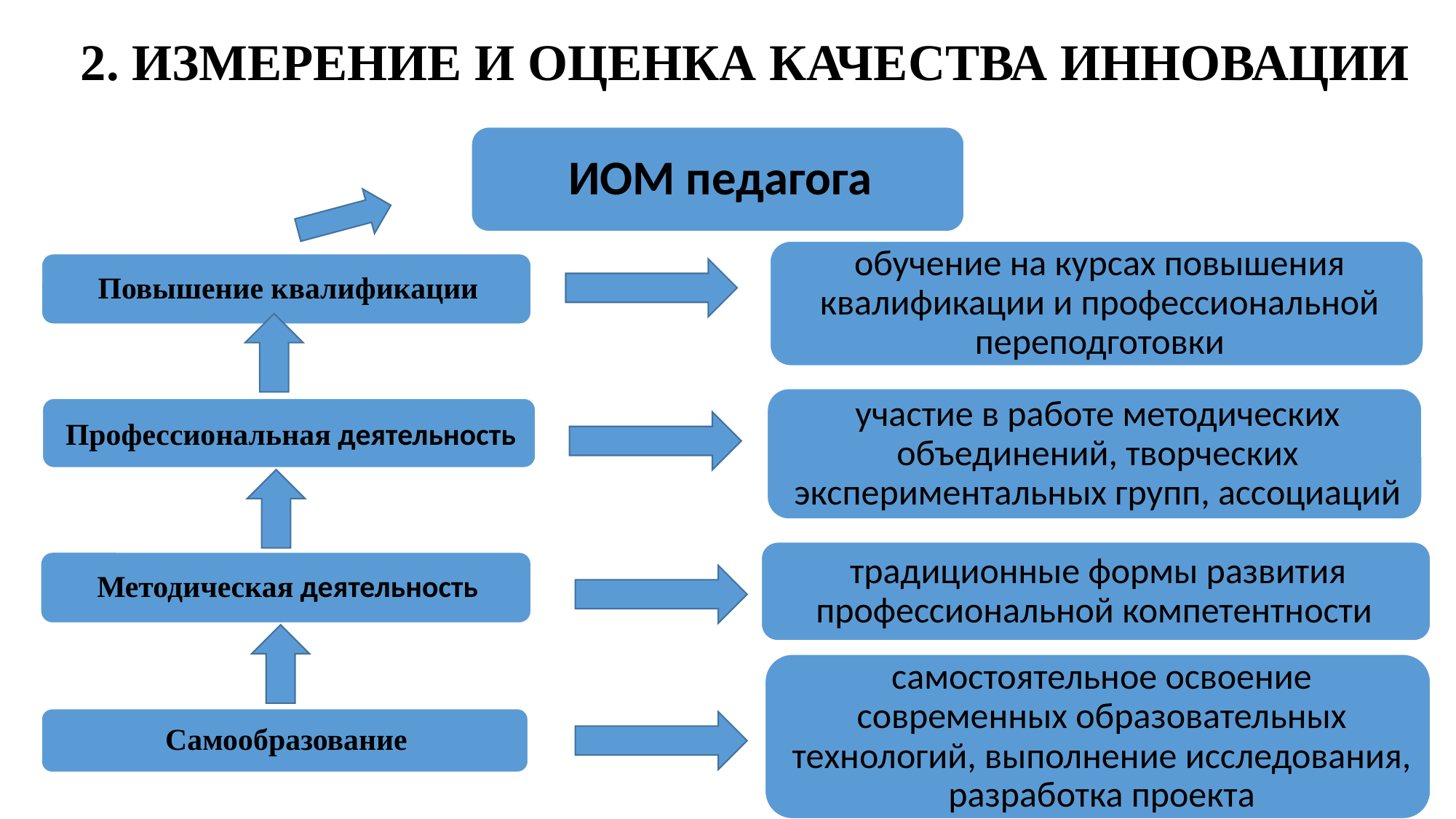

# 2. ИЗМЕРЕНИЕ И ОЦЕНКА КАЧЕСТВА ИННОВАЦИИ
ИОМ педагога
обучение на курсах повышения квалификации и профессиональной переподготовки
традиционные формы развития профессиональной компетентности
Самообразование
Методическая деятельность
Профессиональная деятельность
Повышение квалификации
участие в работе методических объединений, творческих экспериментальных групп, ассоциаций
самостоятельное освоение современных образовательных технологий, выполнение исследования, разработка проекта